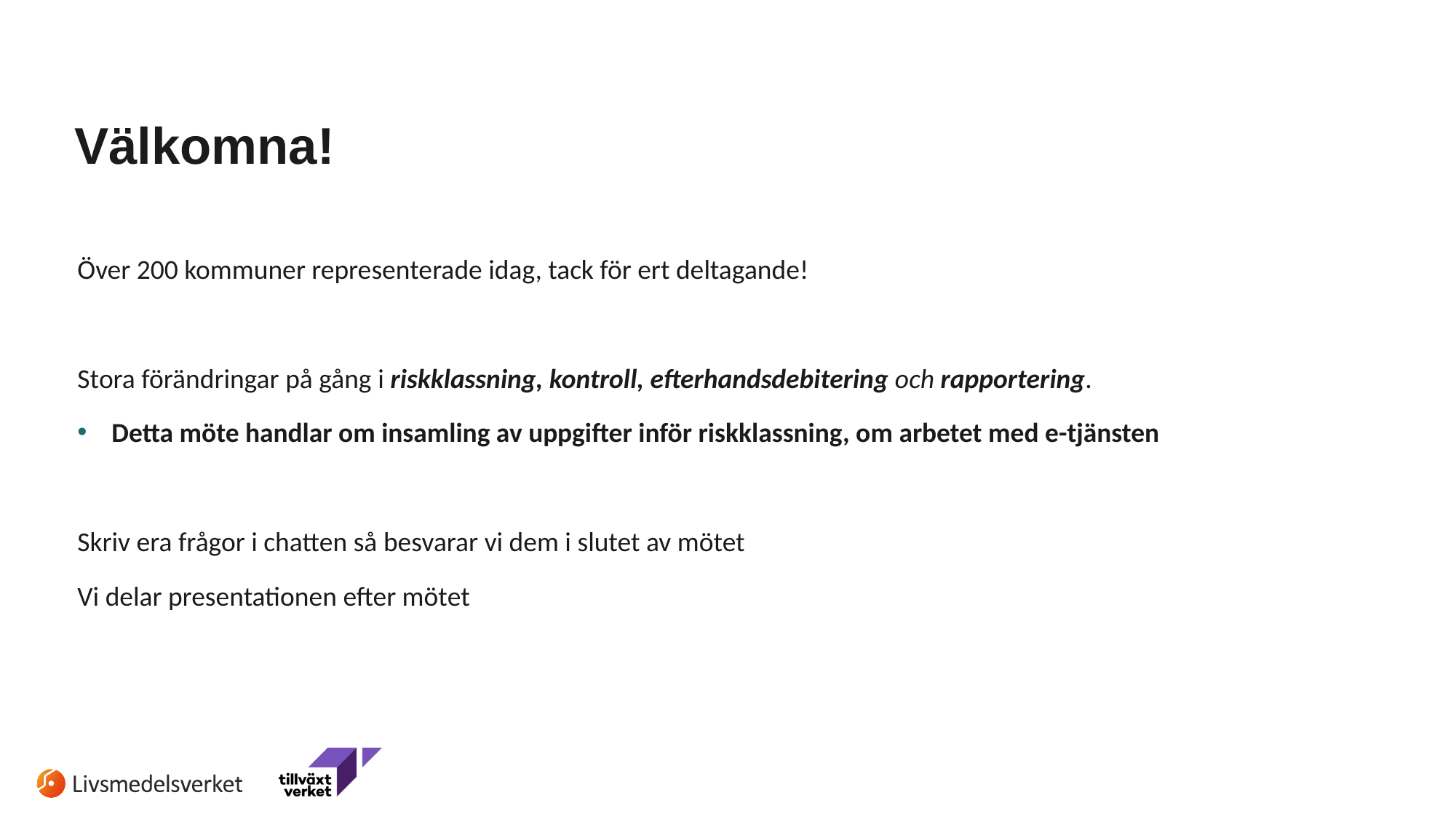

# Välkomna!
Över 200 kommuner representerade idag, tack för ert deltagande!

Stora förändringar på gång i riskklassning, kontroll, efterhandsdebitering och rapportering.
Detta möte handlar om insamling av uppgifter inför riskklassning, om arbetet med e-tjänsten

Skriv era frågor i chatten så besvarar vi dem i slutet av mötet
Vi delar presentationen efter mötet